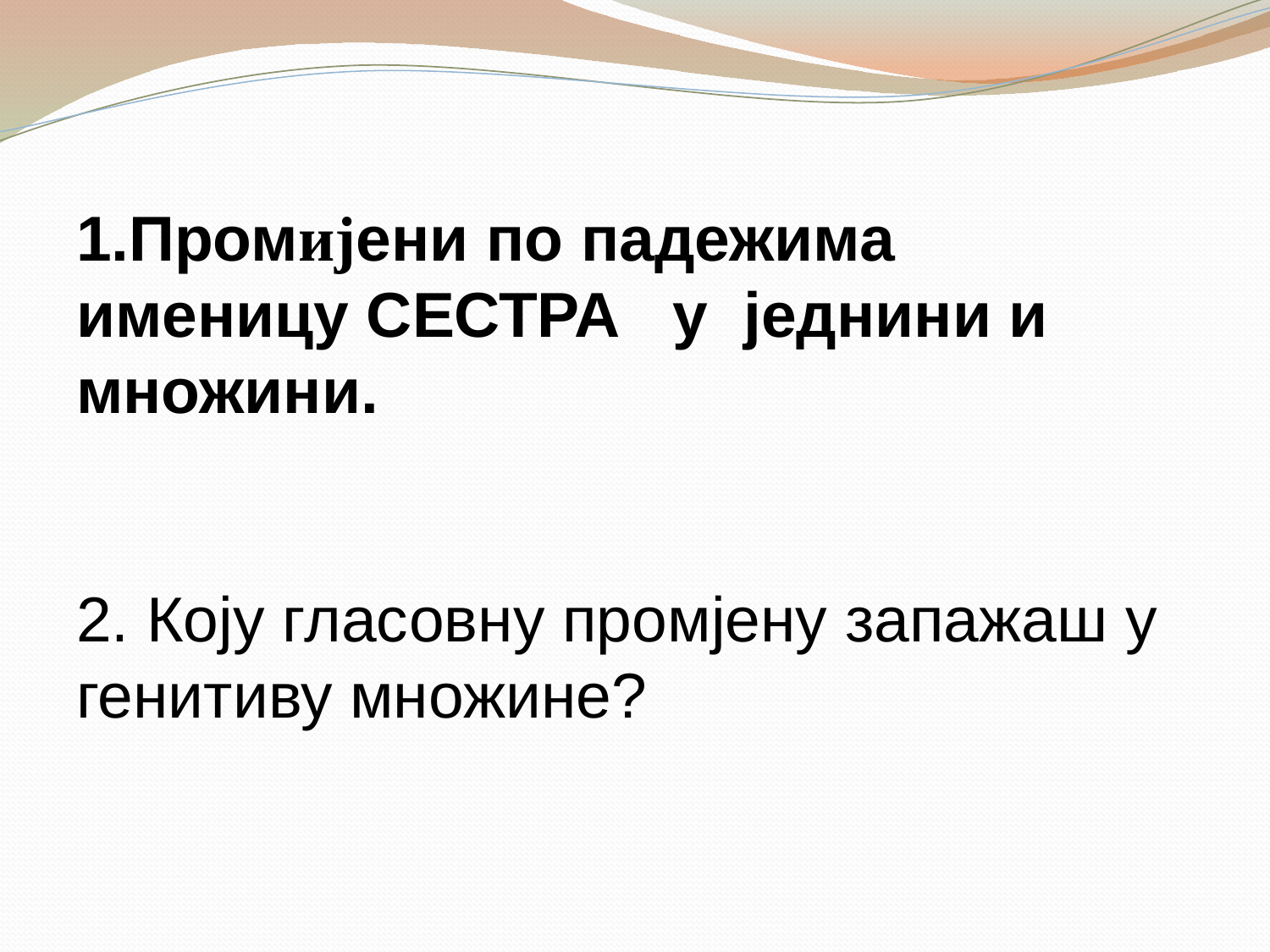

1.Промијени по падежима именицу СЕСТРА   у  једнини и множини.

2. Коју гласовну промјену запажаш у генитиву множине?